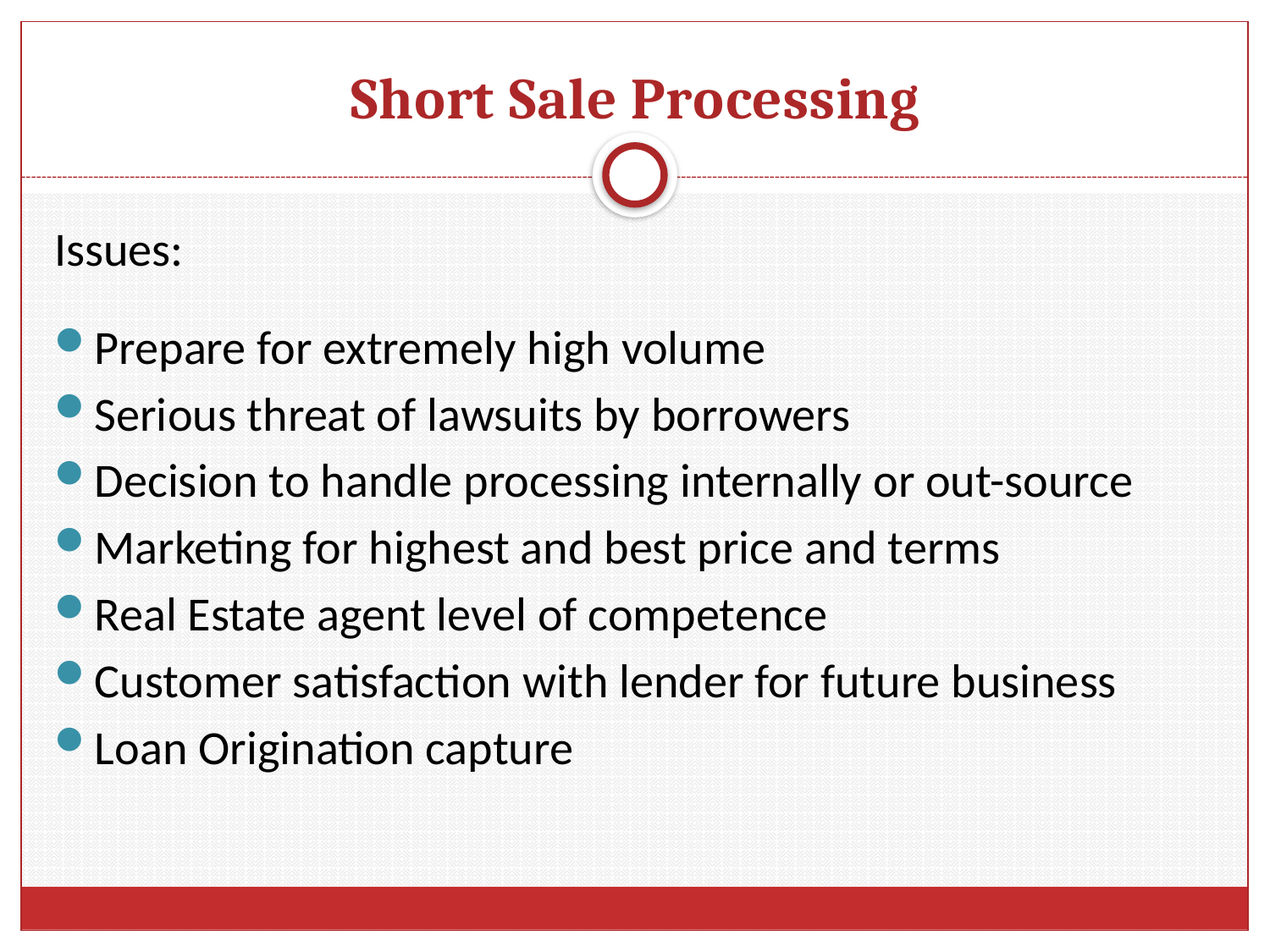

# Short Sale Processing
Issues:
Prepare for extremely high volume
Serious threat of lawsuits by borrowers
Decision to handle processing internally or out-source
Marketing for highest and best price and terms
Real Estate agent level of competence
Customer satisfaction with lender for future business
Loan Origination capture